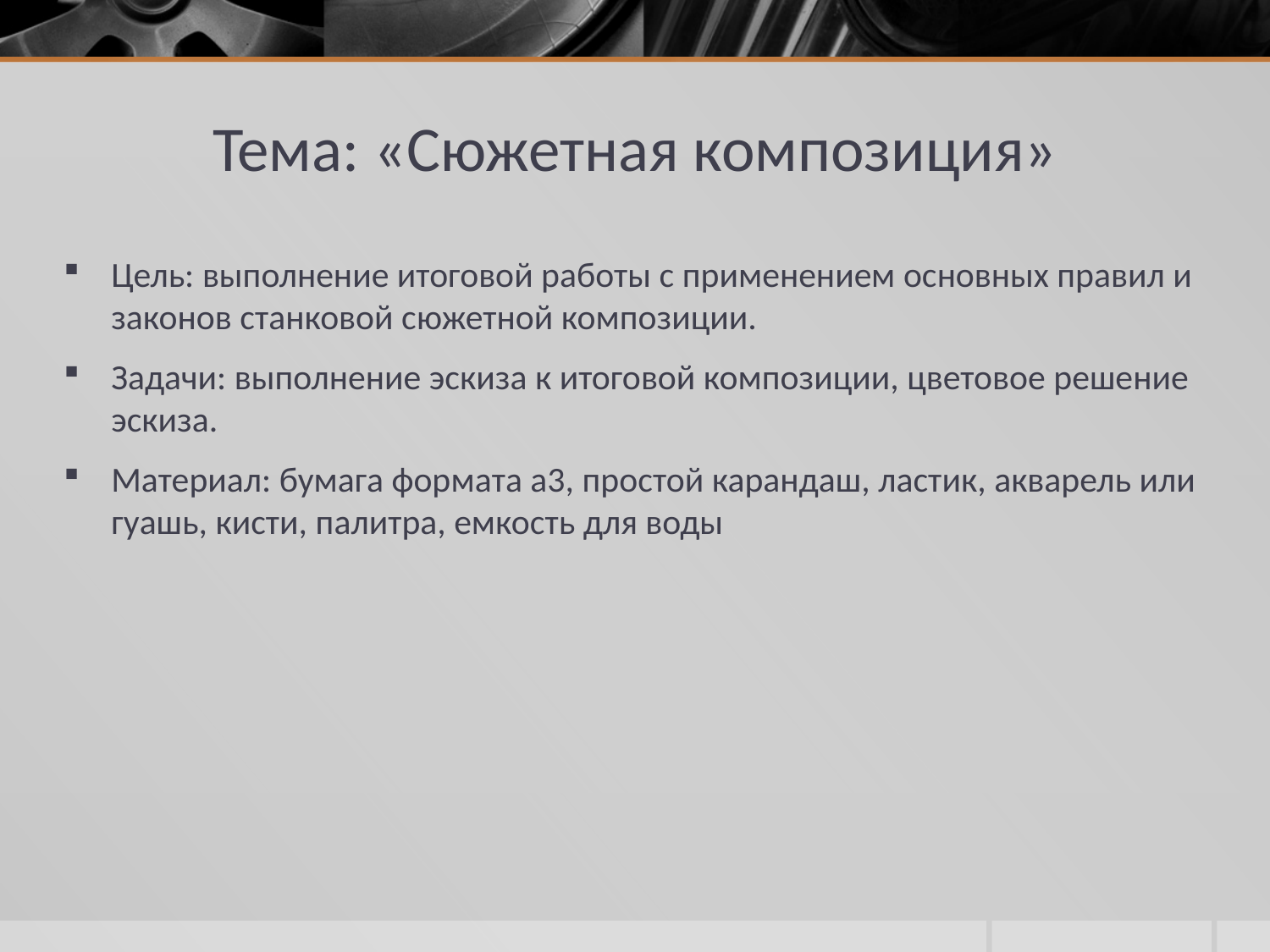

# Тема: «Сюжетная композиция»
Цель: выполнение итоговой работы с применением основных правил и законов станковой сюжетной композиции.
Задачи: выполнение эскиза к итоговой композиции, цветовое решение эскиза.
Материал: бумага формата а3, простой карандаш, ластик, акварель или гуашь, кисти, палитра, емкость для воды